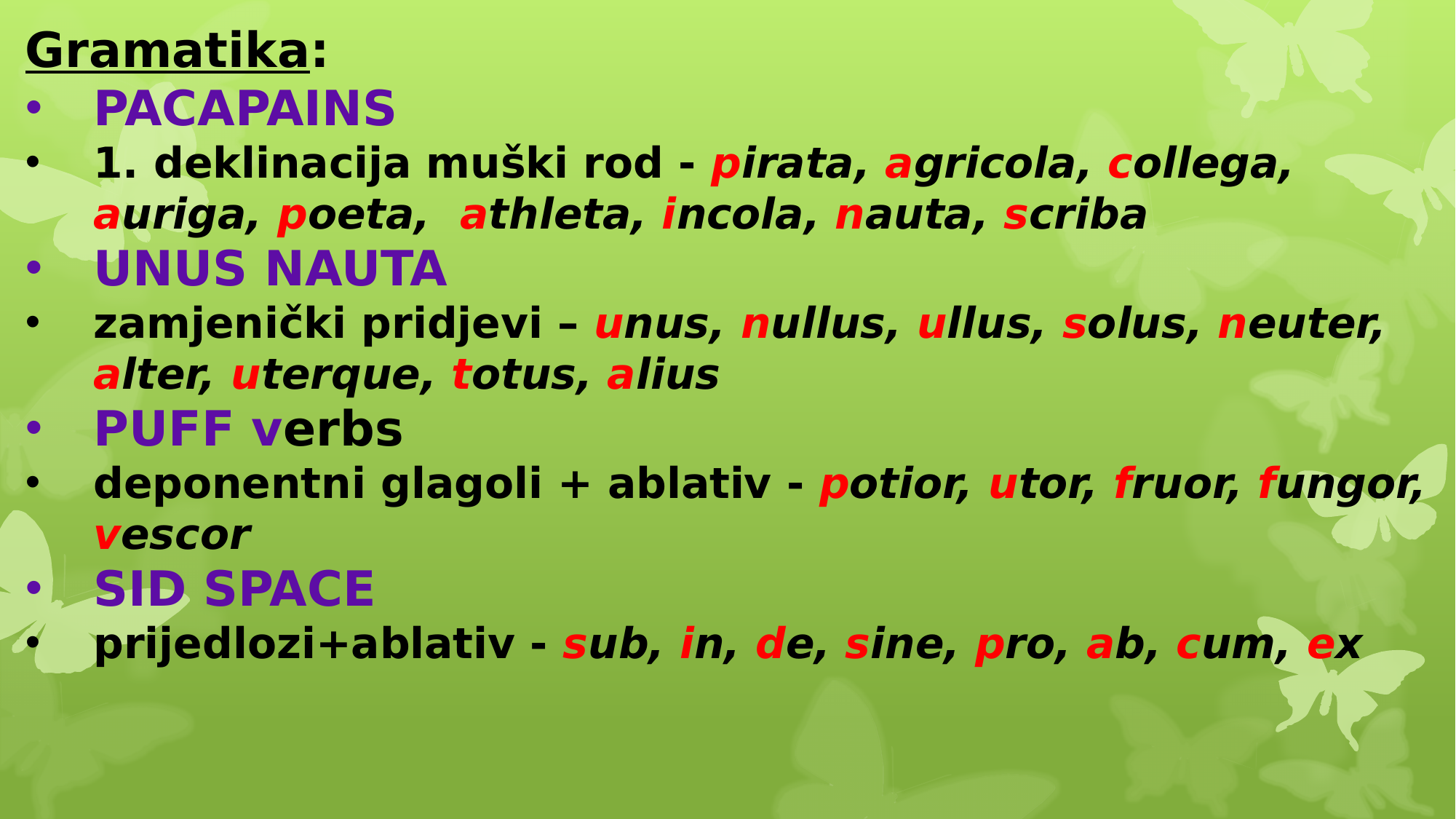

Gramatika:
PACAPAINS
1. deklinacija muški rod - pirata, agricola, collega, auriga, poeta,  athleta, incola, nauta, scriba
UNUS NAUTA
zamjenički pridjevi – unus, nullus, ullus, solus, neuter, alter, uterque, totus, alius
PUFF verbs
deponentni glagoli + ablativ - potior, utor, fruor, fungor, vescor
SID SPACE
prijedlozi+ablativ - sub, in, de, sine, pro, ab, cum, ex